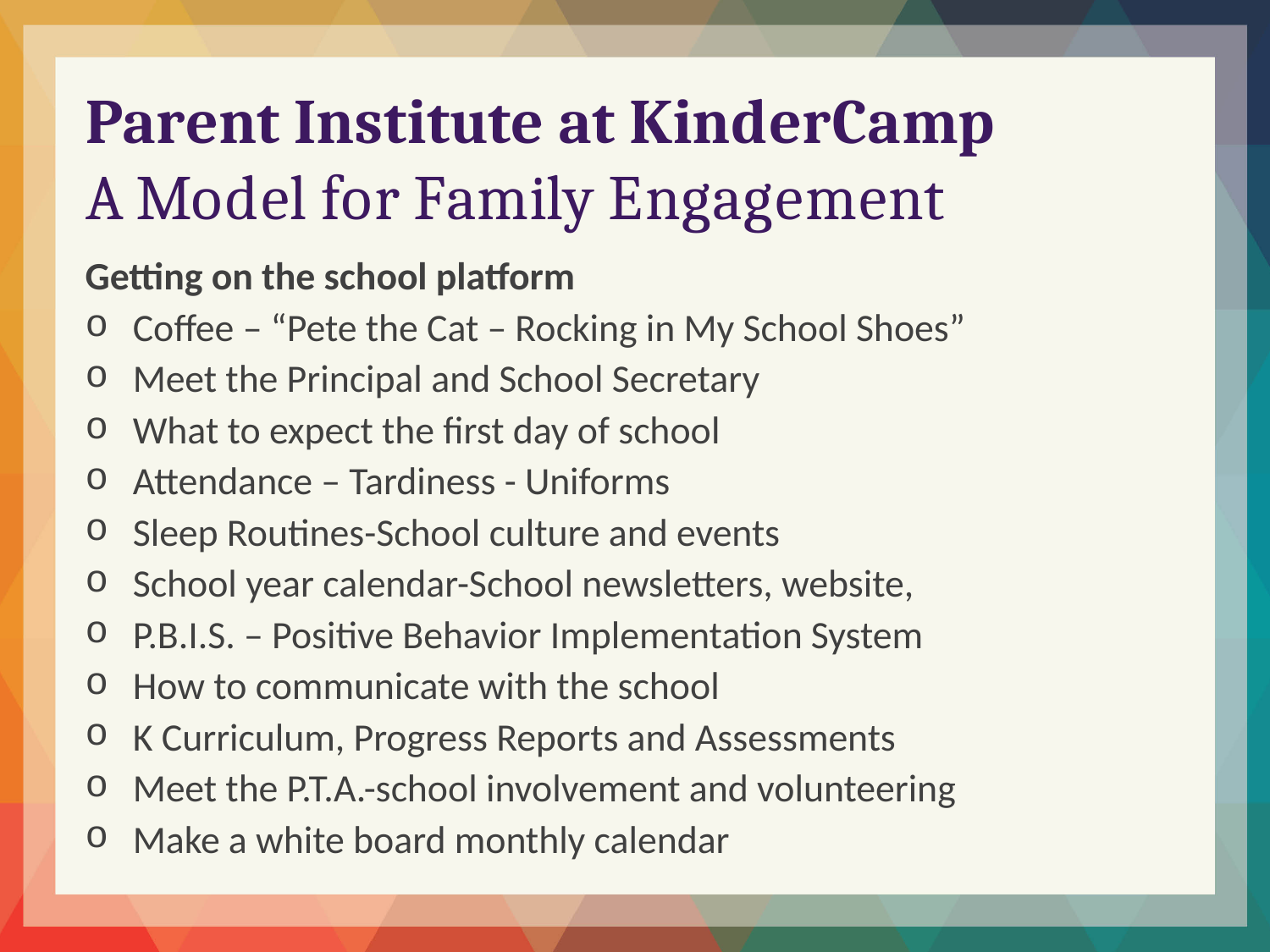

Parent Institute at KinderCamp
A Model for Family Engagement
Getting on the school platform
Coffee – “Pete the Cat – Rocking in My School Shoes”
Meet the Principal and School Secretary
What to expect the first day of school
Attendance – Tardiness - Uniforms
Sleep Routines-School culture and events
School year calendar-School newsletters, website,
P.B.I.S. – Positive Behavior Implementation System
How to communicate with the school
K Curriculum, Progress Reports and Assessments
Meet the P.T.A.-school involvement and volunteering
Make a white board monthly calendar